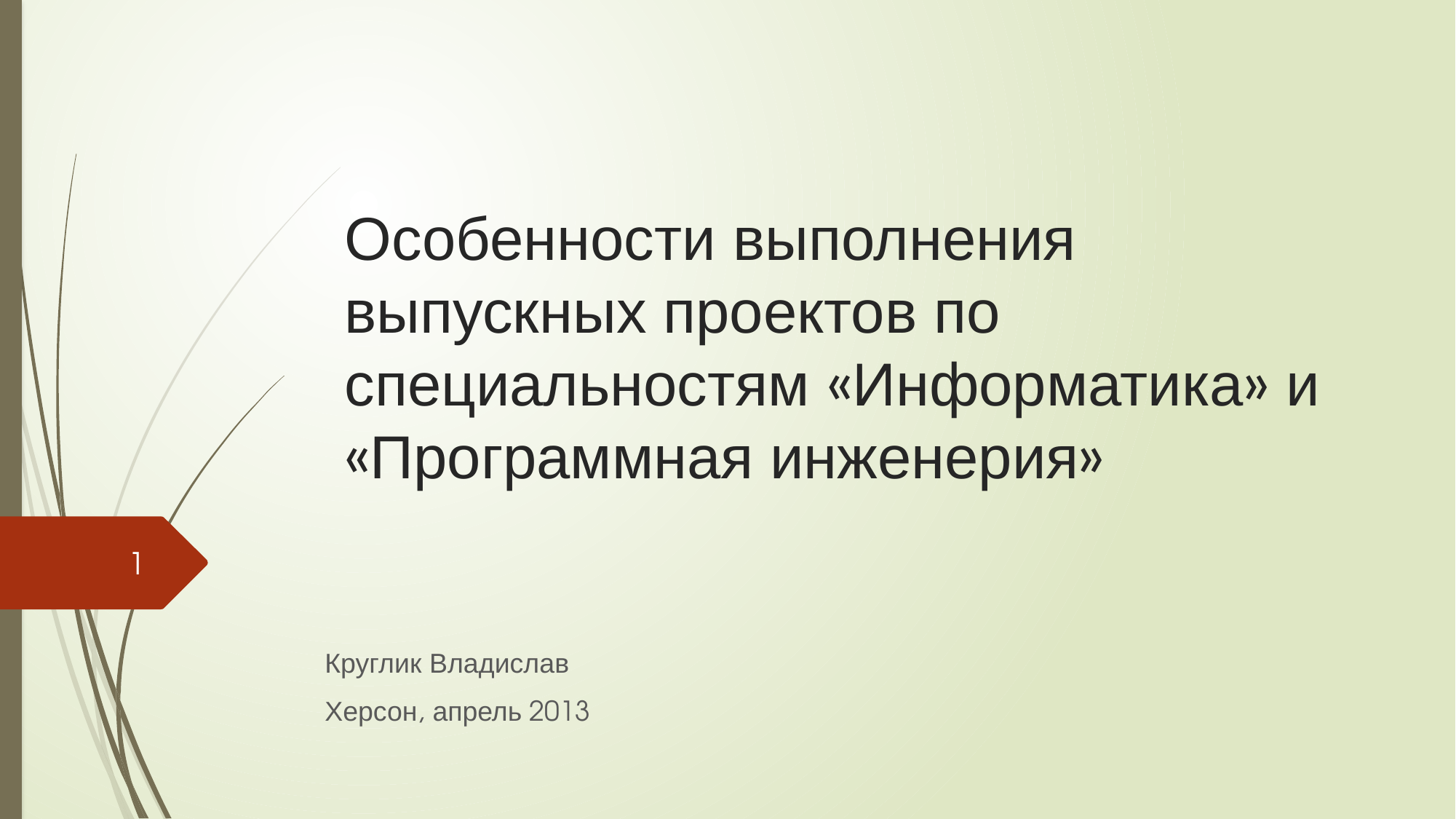

# Особенности выполнения выпускных проектов по специальностям «Информатика» и «Программная инженерия»
1
Круглик Владислав
Херсон, апрель 2013